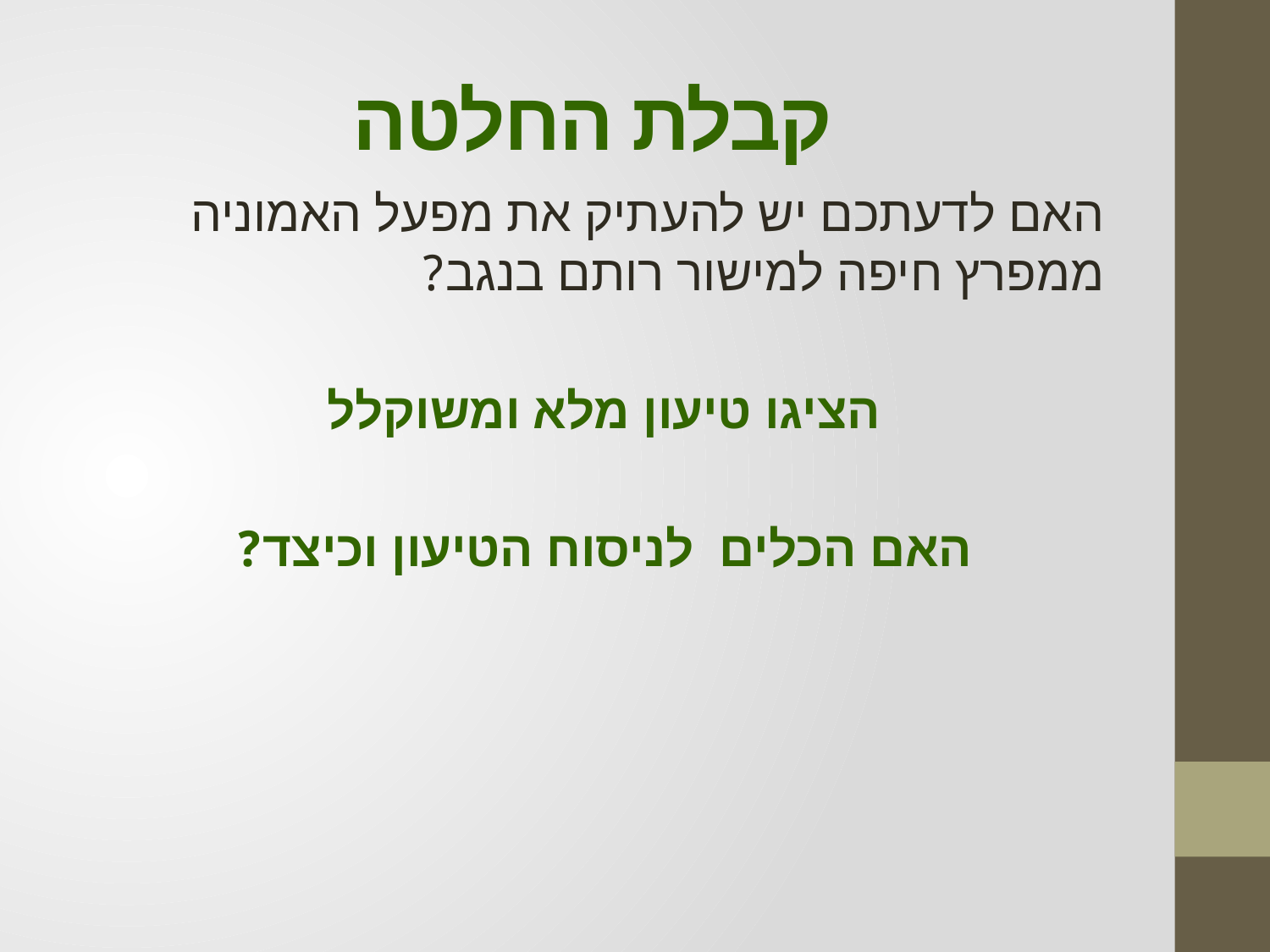

# קבלת החלטה
האם לדעתכם יש להעתיק את מפעל האמוניה ממפרץ חיפה למישור רותם בנגב?

הציגו טיעון מלא ומשוקלל

האם הכלים  לניסוח הטיעון וכיצד?